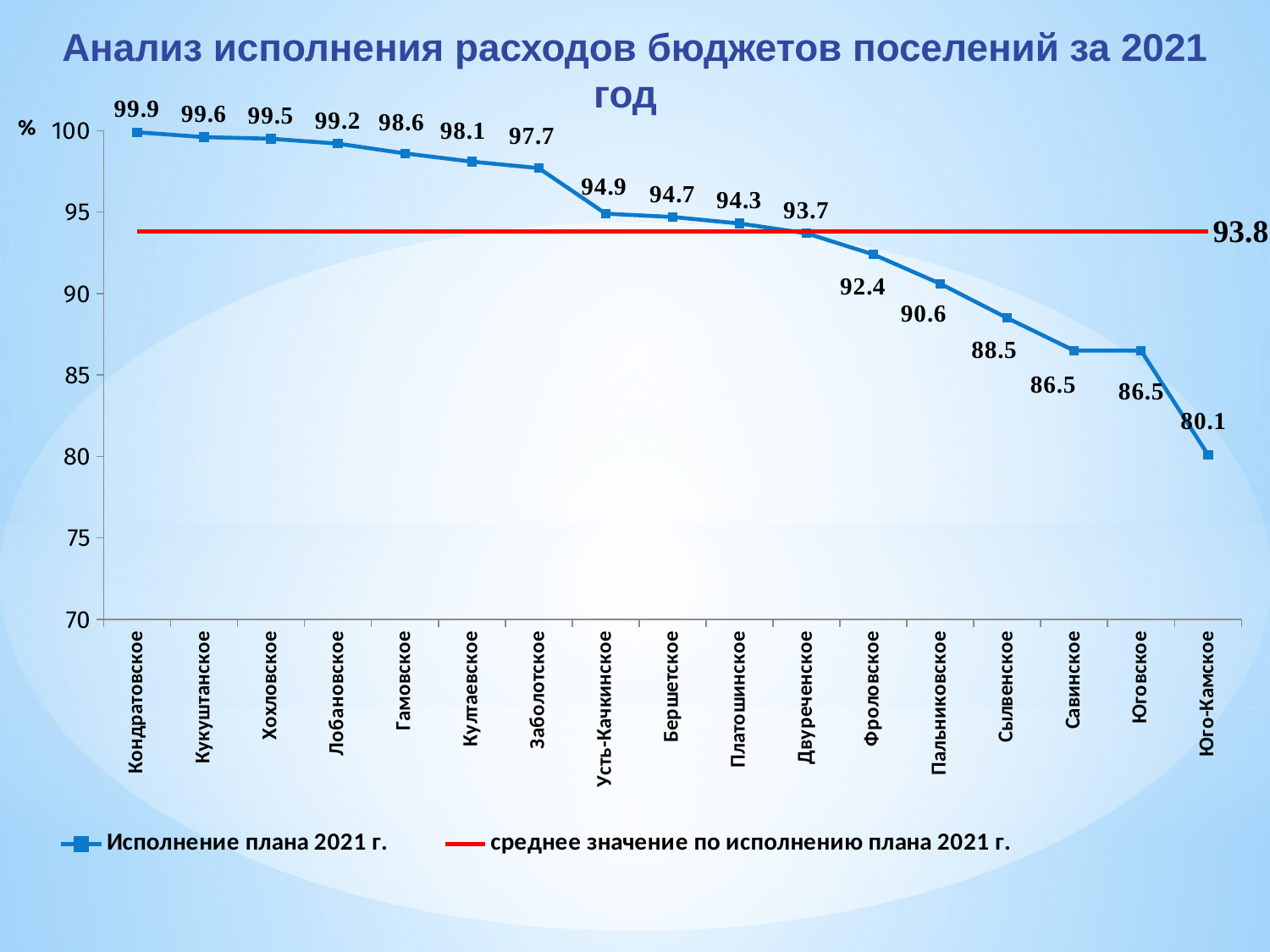

# Анализ исполнения расходов бюджетов поселений за 2021 год

### Chart

| Category | Исполнение плана 2021 г. | среднее значение по исполнению плана 2021 г. |
|---|---|---|
| Кондратовское | 99.9 | 93.8 |
| Кукуштанское | 99.6 | 93.8 |
| Хохловское | 99.5 | 93.8 |
| Лобановское | 99.2 | 93.8 |
| Гамовское | 98.6 | 93.8 |
| Култаевское | 98.1 | 93.8 |
| Заболотское | 97.7 | 93.8 |
| Усть-Качкинское | 94.9 | 93.8 |
| Бершетское | 94.7 | 93.8 |
| Платошинское | 94.3 | 93.8 |
| Двуреченское | 93.7 | 93.8 |
| Фроловское | 92.4 | 93.8 |
| Пальниковское | 90.6 | 93.8 |
| Сылвенское | 88.5 | 93.8 |
| Савинское | 86.5 | 93.8 |
| Юговское | 86.5 | 93.8 |
| Юго-Камское | 80.1 | 93.8 |